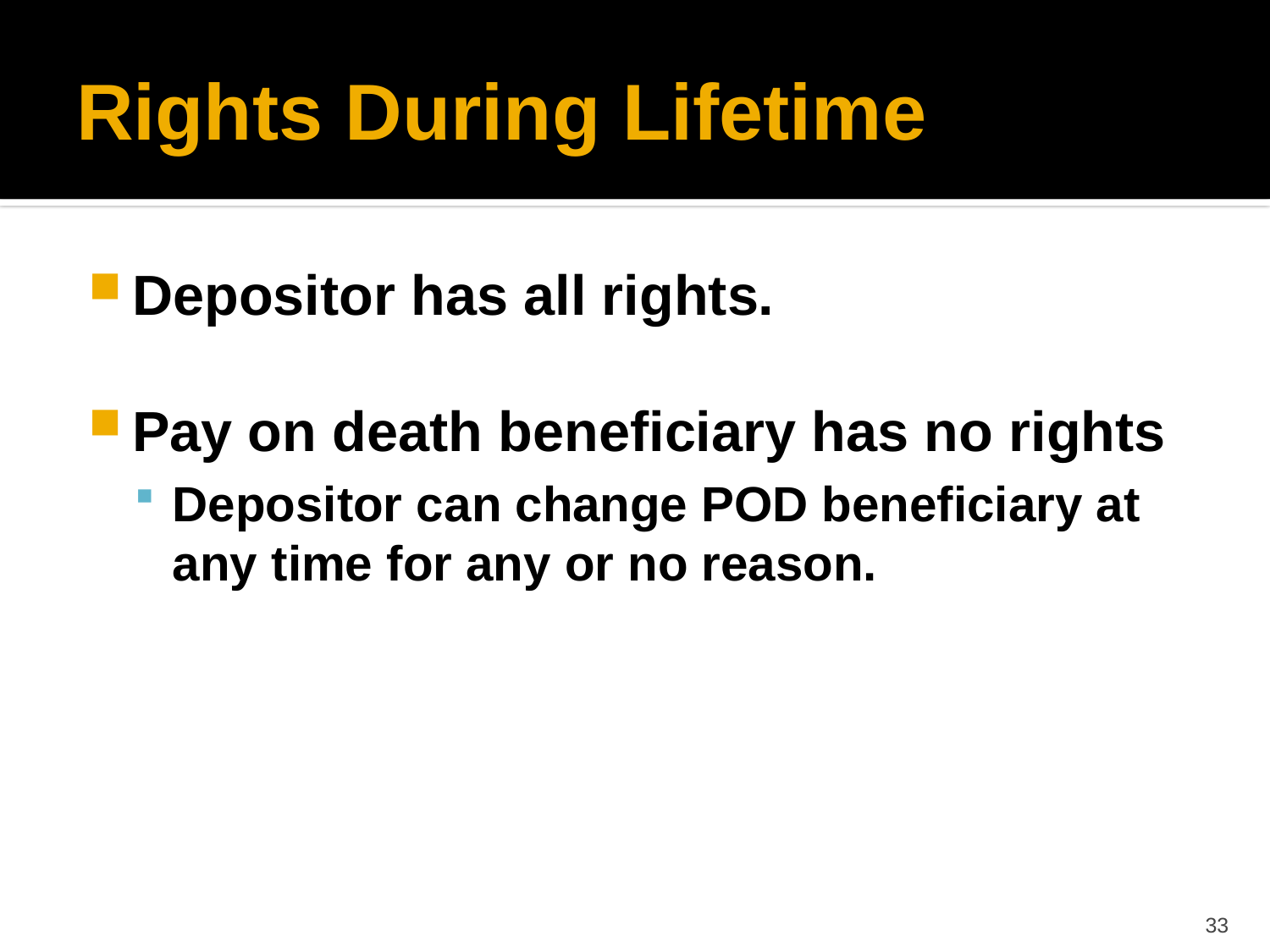

# Rights During Lifetime
Depositor has all rights.

Pay on death beneficiary has no rights
Depositor can change POD beneficiary at any time for any or no reason.
33